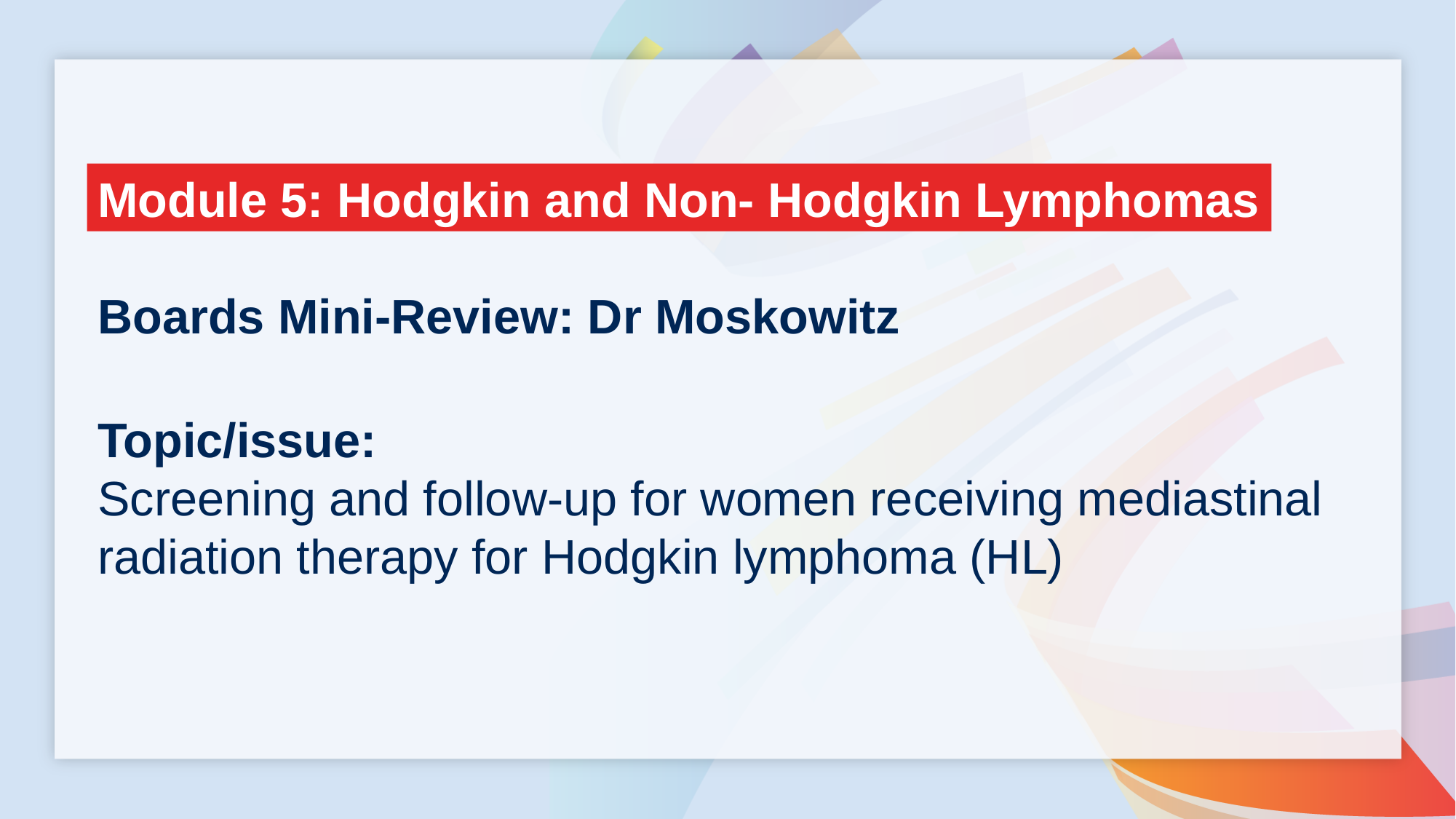

Module 5: Hodgkin and Non- Hodgkin Lymphomas

Boards Mini-Review: Dr Moskowitz

Topic/issue:
Screening and follow-up for women receiving mediastinal radiation therapy for Hodgkin lymphoma (HL)